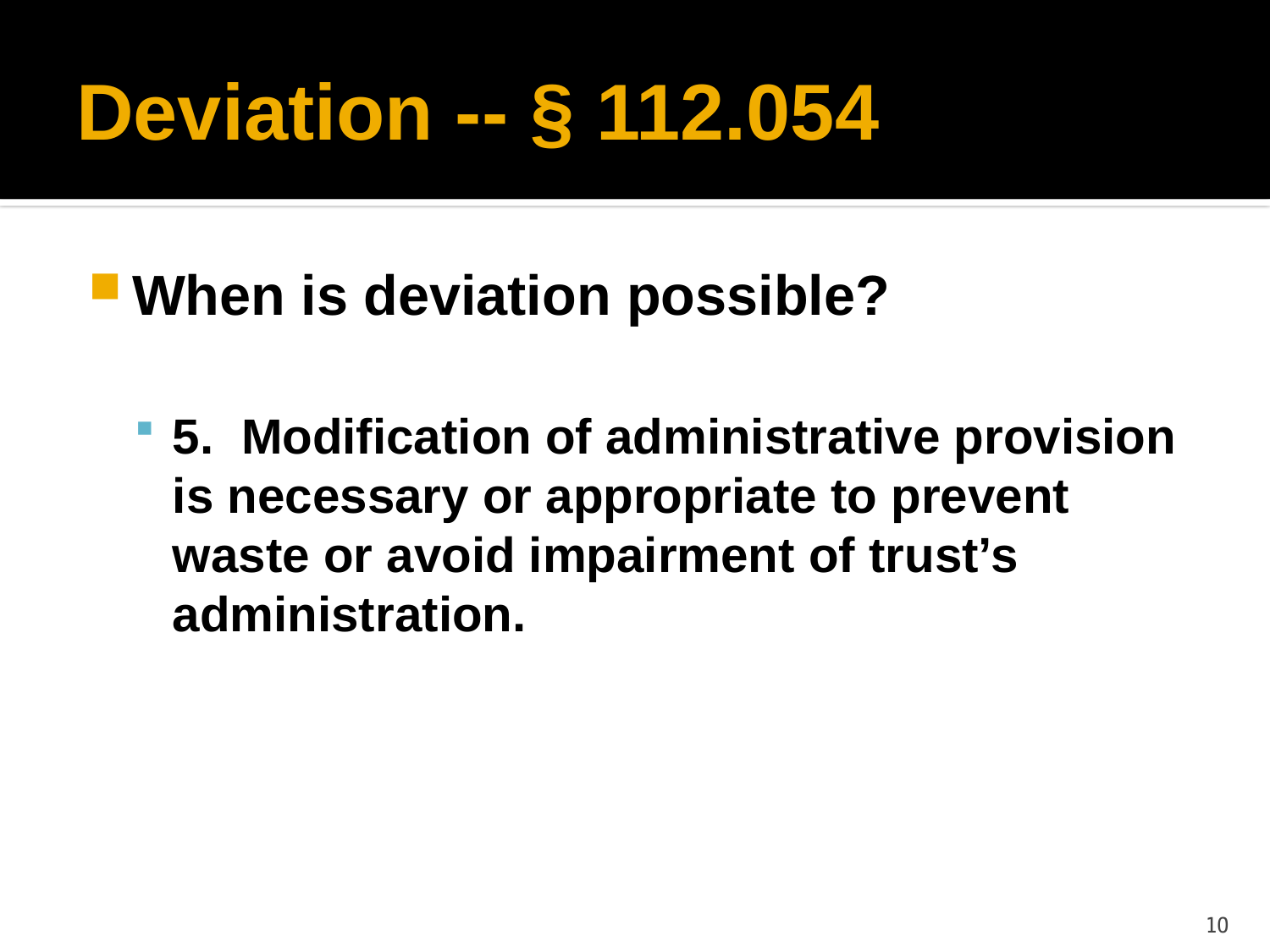

# Deviation -- § 112.054
When is deviation possible?

5.  Modification of administrative provision is necessary or appropriate to prevent waste or avoid impairment of trust’s administration.
10